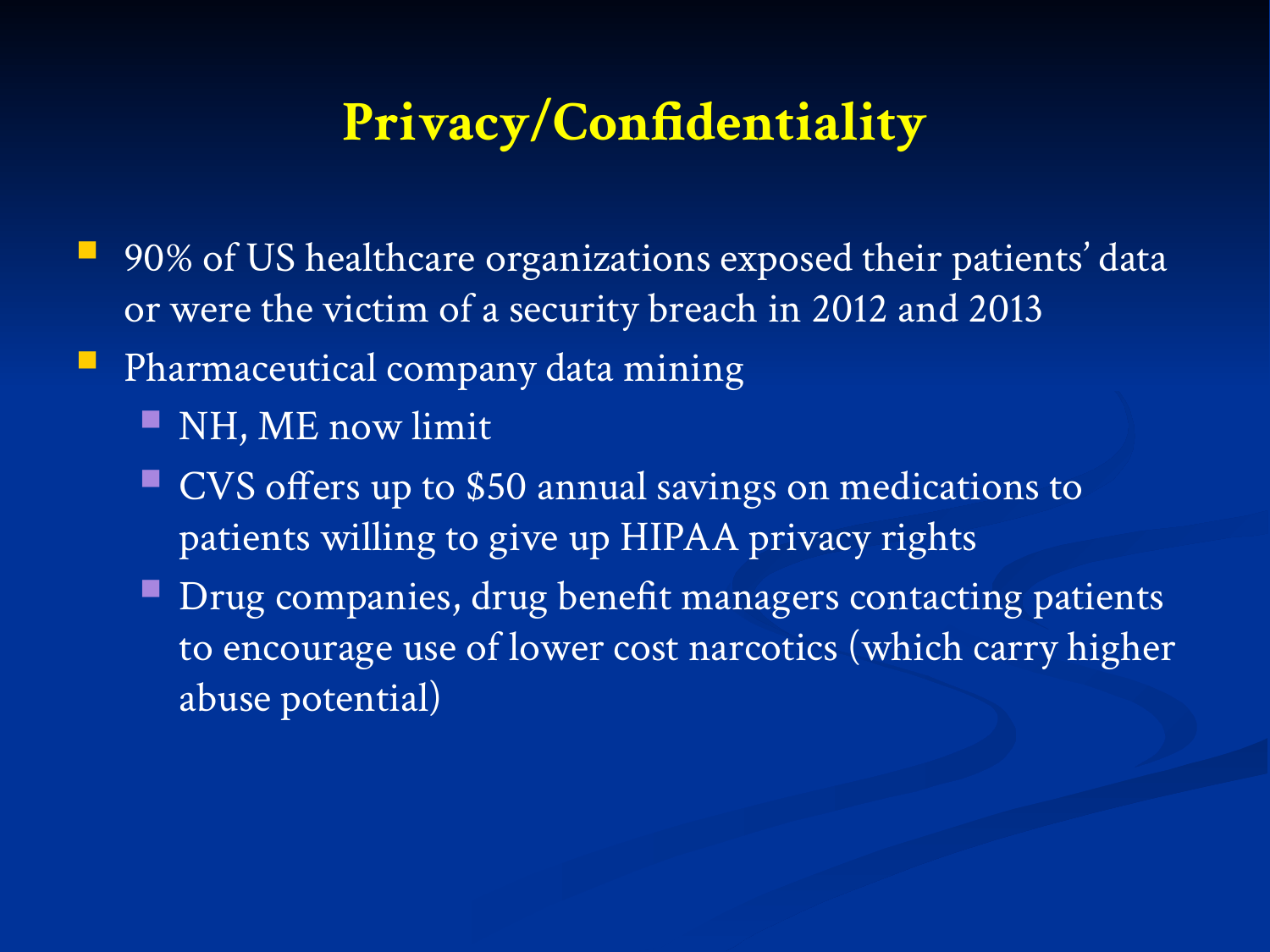

# Privacy/Confidentiality
90% of US healthcare organizations exposed their patients’ data or were the victim of a security breach in 2012 and 2013
Pharmaceutical company data mining
NH, ME now limit
CVS offers up to $50 annual savings on medications to patients willing to give up HIPAA privacy rights
Drug companies, drug benefit managers contacting patients to encourage use of lower cost narcotics (which carry higher abuse potential)